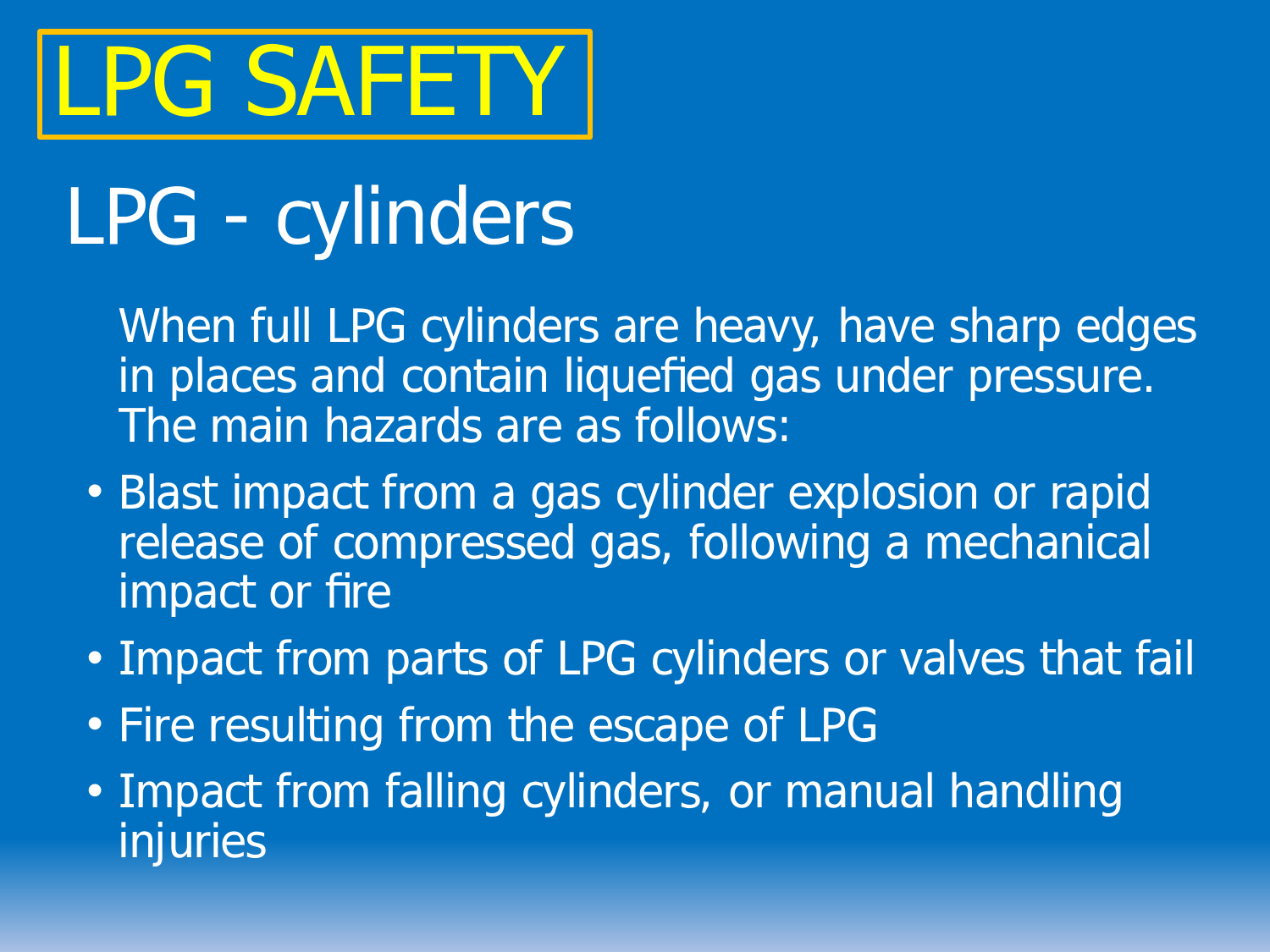

LPG SAFETY
# LPG - cylinders
	When full LPG cylinders are heavy, have sharp edges in places and contain liquefied gas under pressure. The main hazards are as follows:
Blast impact from a gas cylinder explosion or rapid release of compressed gas, following a mechanical impact or fire
Impact from parts of LPG cylinders or valves that fail
Fire resulting from the escape of LPG
Impact from falling cylinders, or manual handling injuries